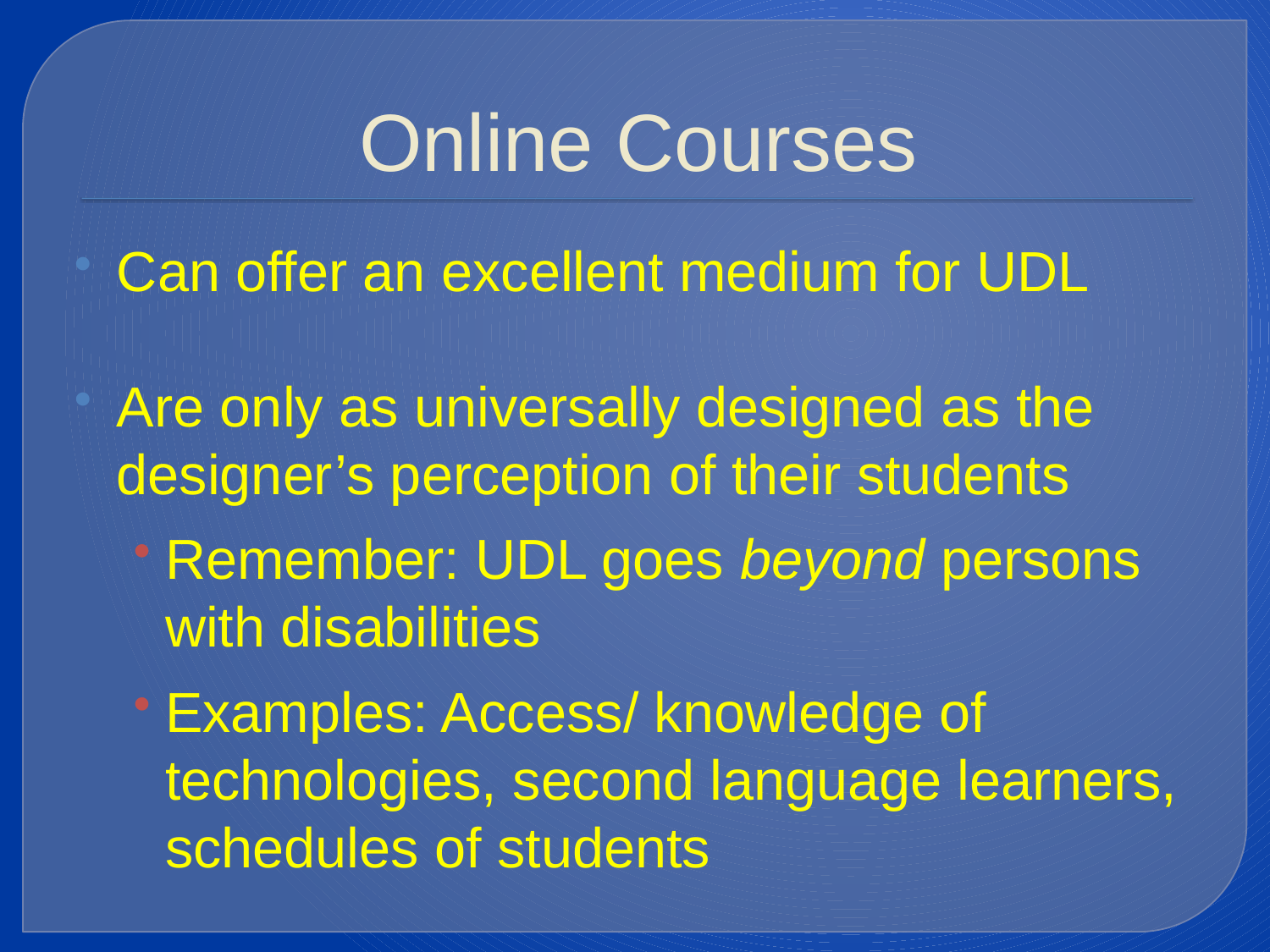

# Online Courses
Can offer an excellent medium for UDL

Are only as universally designed as the designer’s perception of their students
Remember: UDL goes beyond persons with disabilities
Examples: Access/ knowledge of technologies, second language learners, schedules of students